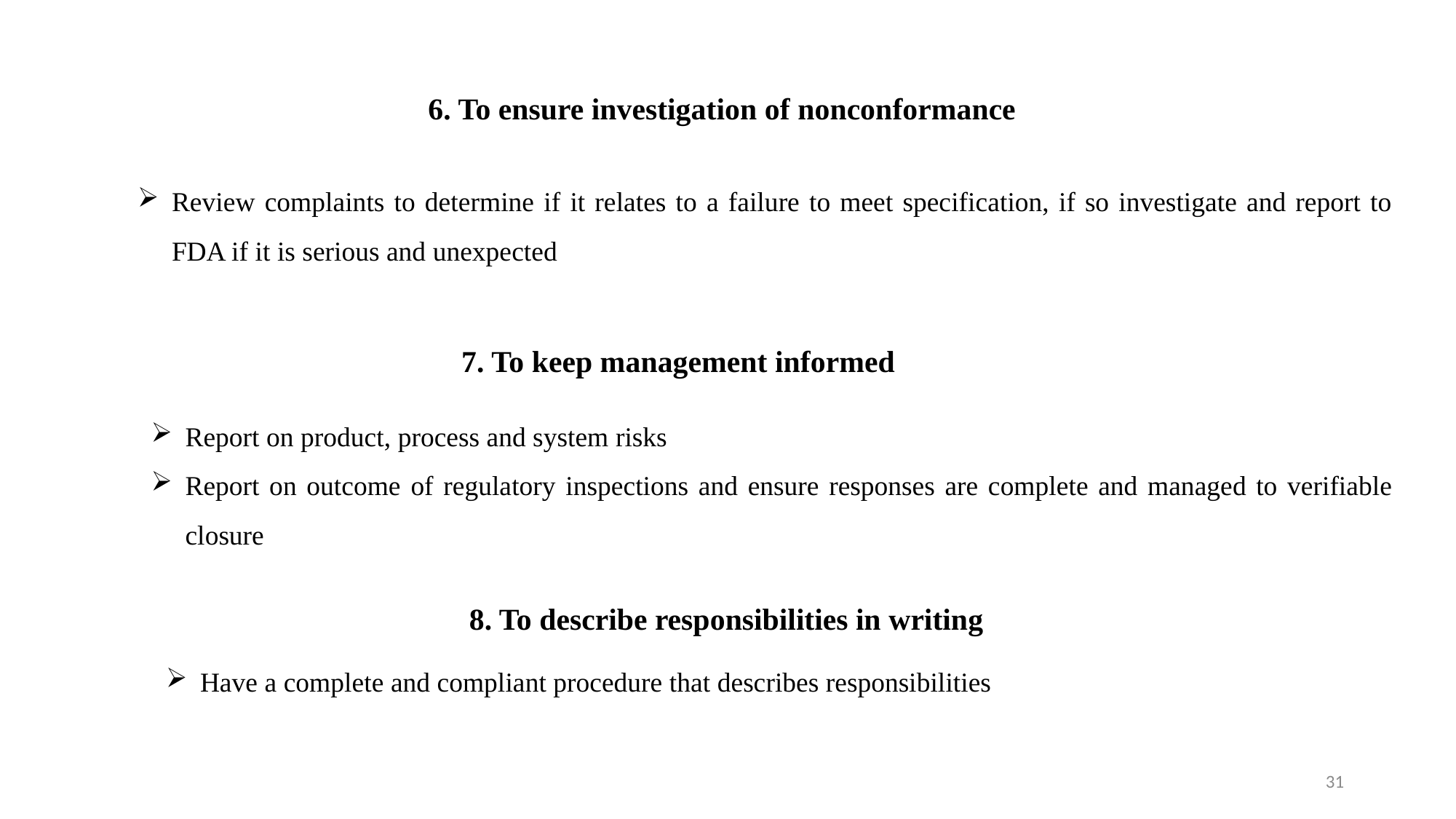

6. To ensure investigation of nonconformance
Review complaints to determine if it relates to a failure to meet specification, if so investigate and report to FDA if it is serious and unexpected
7. To keep management informed
Report on product, process and system risks
Report on outcome of regulatory inspections and ensure responses are complete and managed to verifiable closure
 8. To describe responsibilities in writing
Have a complete and compliant procedure that describes responsibilities
31